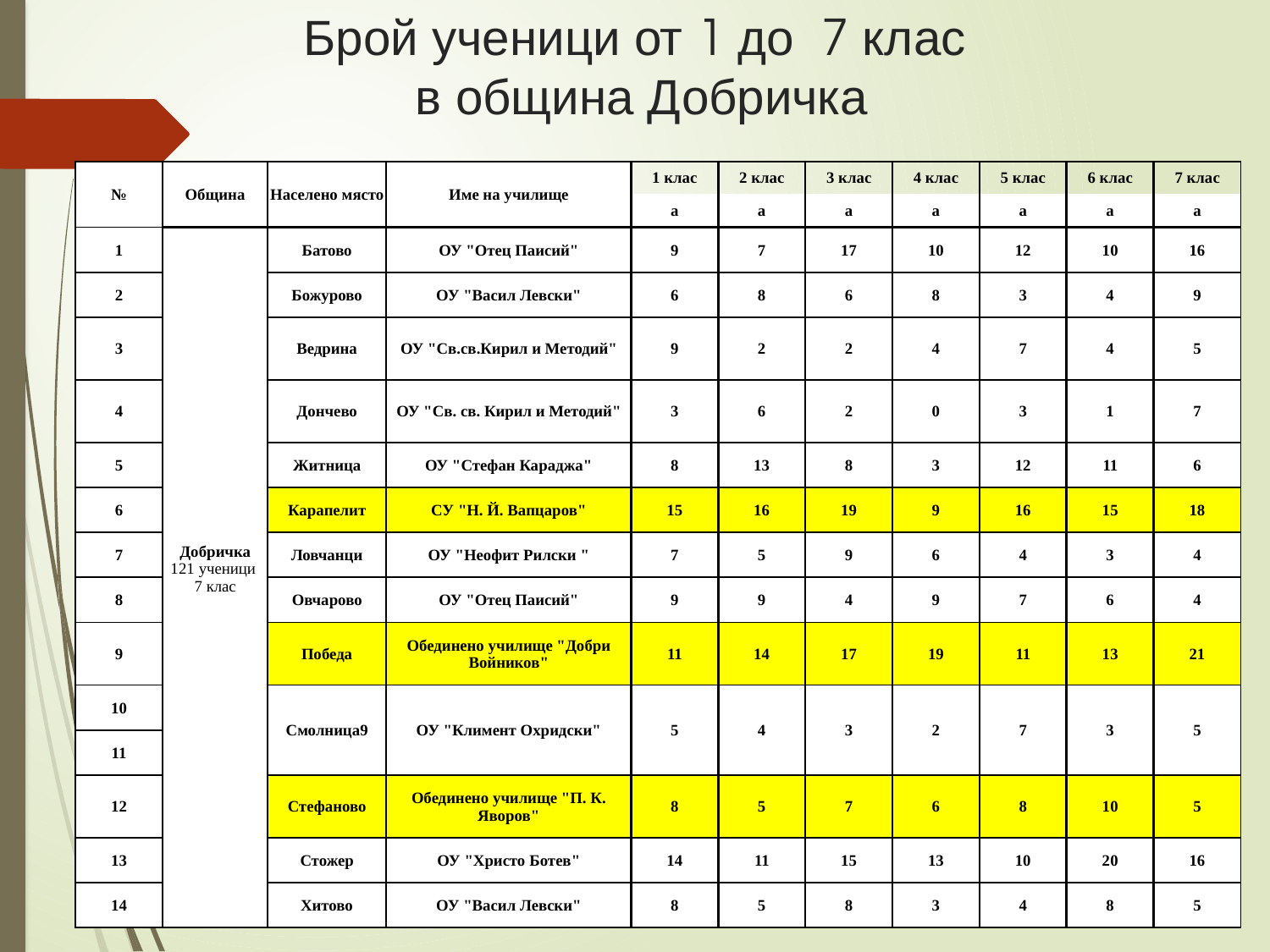

# Брой ученици от 1 до  7 клас в община Добричка
| № | Община | Населено място | Име на училище | 1 клас | 2 клас | 3 клас | 4 клас | 5 клас | 6 клас | 7 клас |
| --- | --- | --- | --- | --- | --- | --- | --- | --- | --- | --- |
|  |  |  |  | а | а | а | а | а | а | а |
| 1 | Добричка 121 ученици 7 клас | Батово | ОУ "Отец Паисий" | 9 | 7 | 17 | 10 | 12 | 10 | 16 |
| 2 |  | Божурово | ОУ "Васил Левски" | 6 | 8 | 6 | 8 | 3 | 4 | 9 |
| 3 |  | Ведрина | ОУ "Св.св.Кирил и Методий" | 9 | 2 | 2 | 4 | 7 | 4 | 5 |
| 4 |  | Дончево | ОУ "Св. св. Кирил и Методий" | 3 | 6 | 2 | 0 | 3 | 1 | 7 |
| 5 |  | Житница | ОУ "Стефан Караджа" | 8 | 13 | 8 | 3 | 12 | 11 | 6 |
| 6 |  | Карапелит | СУ "Н. Й. Вапцаров" | 15 | 16 | 19 | 9 | 16 | 15 | 18 |
| 7 |  | Ловчанци | ОУ "Неофит Рилски " | 7 | 5 | 9 | 6 | 4 | 3 | 4 |
| 8 |  | Овчарово | ОУ "Отец Паисий" | 9 | 9 | 4 | 9 | 7 | 6 | 4 |
| 9 |  | Победа | Обединено училище "Добри Войников" | 11 | 14 | 17 | 19 | 11 | 13 | 21 |
| 10 |  | Смолница9 | ОУ "Климент Охридски" | 5 | 4 | 3 | 2 | 7 | 3 | 5 |
| 11 |  |  |  |  |  |  |  |  |  |  |
| 12 |  | Стефаново | Обединено училище "П. К. Яворов" | 8 | 5 | 7 | 6 | 8 | 10 | 5 |
| 13 |  | Стожер | ОУ "Христо Ботев" | 14 | 11 | 15 | 13 | 10 | 20 | 16 |
| 14 |  | Хитово | ОУ "Васил Левски" | 8 | 5 | 8 | 3 | 4 | 8 | 5 |